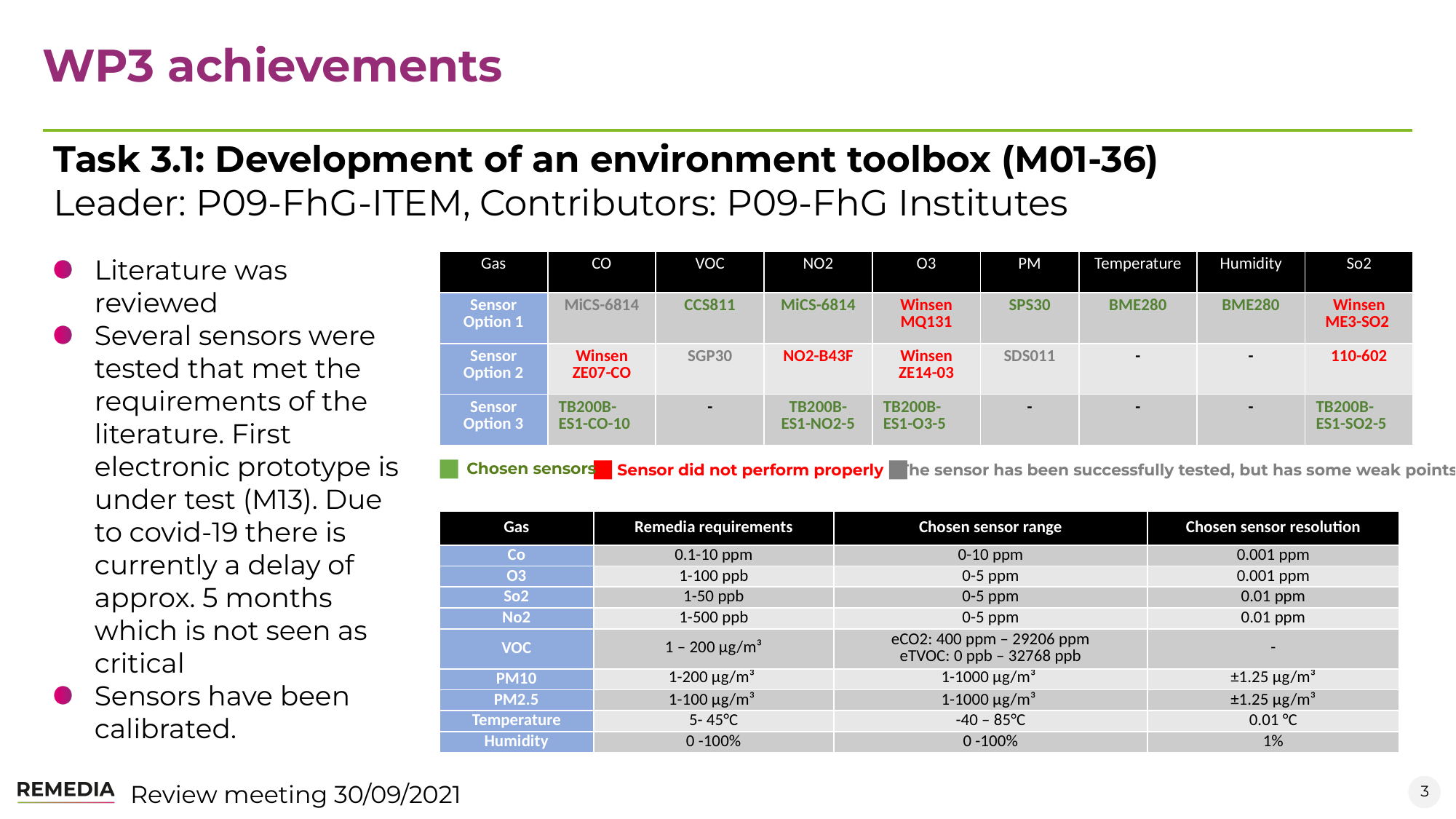

# WP3 achievements
Task 3.1: Development of an environment toolbox (M01-36)
Leader: P09-FhG-ITEM, Contributors: P09-FhG Institutes

Literature was reviewed
Several sensors were tested that met the requirements of the literature. First electronic prototype is under test (M13). Due to covid-19 there is currently a delay of approx. 5 months which is not seen as critical
Sensors have been calibrated.
| Gas | CO | VOC | NO2 | O3 | PM | Temperature | Humidity | So2 |
| --- | --- | --- | --- | --- | --- | --- | --- | --- |
| Sensor Option 1 | MiCS-6814 | CCS811 | MiCS-6814 | Winsen MQ131 | SPS30 | BME280 | BME280 | Winsen ME3-SO2 |
| Sensor Option 2 | Winsen ZE07-CO | SGP30 | NO2-B43F | Winsen ZE14-03 | SDS011 | - | - | 110-602 |
| Sensor Option 3 | TB200B-ES1-CO-10 | - | TB200B-ES1-NO2-5 | TB200B-ES1-O3-5 | - | - | - | TB200B-ES1-SO2-5 |
Chosen sensors
The sensor has been successfully tested, but has some weak points
Sensor did not perform properly

| Gas | Remedia requirements | Chosen sensor range | Chosen sensor resolution |
| --- | --- | --- | --- |
| Co | 0.1-10 ppm | 0-10 ppm | 0.001 ppm |
| O3 | 1-100 ppb | 0-5 ppm | 0.001 ppm |
| So2 | 1-50 ppb | 0-5 ppm | 0.01 ppm |
| No2 | 1-500 ppb | 0-5 ppm | 0.01 ppm |
| VOC | 1 – 200 µg/m³ | eCO2: 400 ppm – 29206 ppm eTVOC: 0 ppb – 32768 ppb | - |
| PM10 | 1-200 µg/m³ | 1-1000 µg/m³ | ±1.25 µg/m³ |
| PM2.5 | 1-100 µg/m³ | 1-1000 µg/m³ | ±1.25 µg/m³ |
| Temperature | 5- 45°C | -40 – 85°C | 0.01 °C |
| Humidity | 0 -100% | 0 -100% | 1% |
3